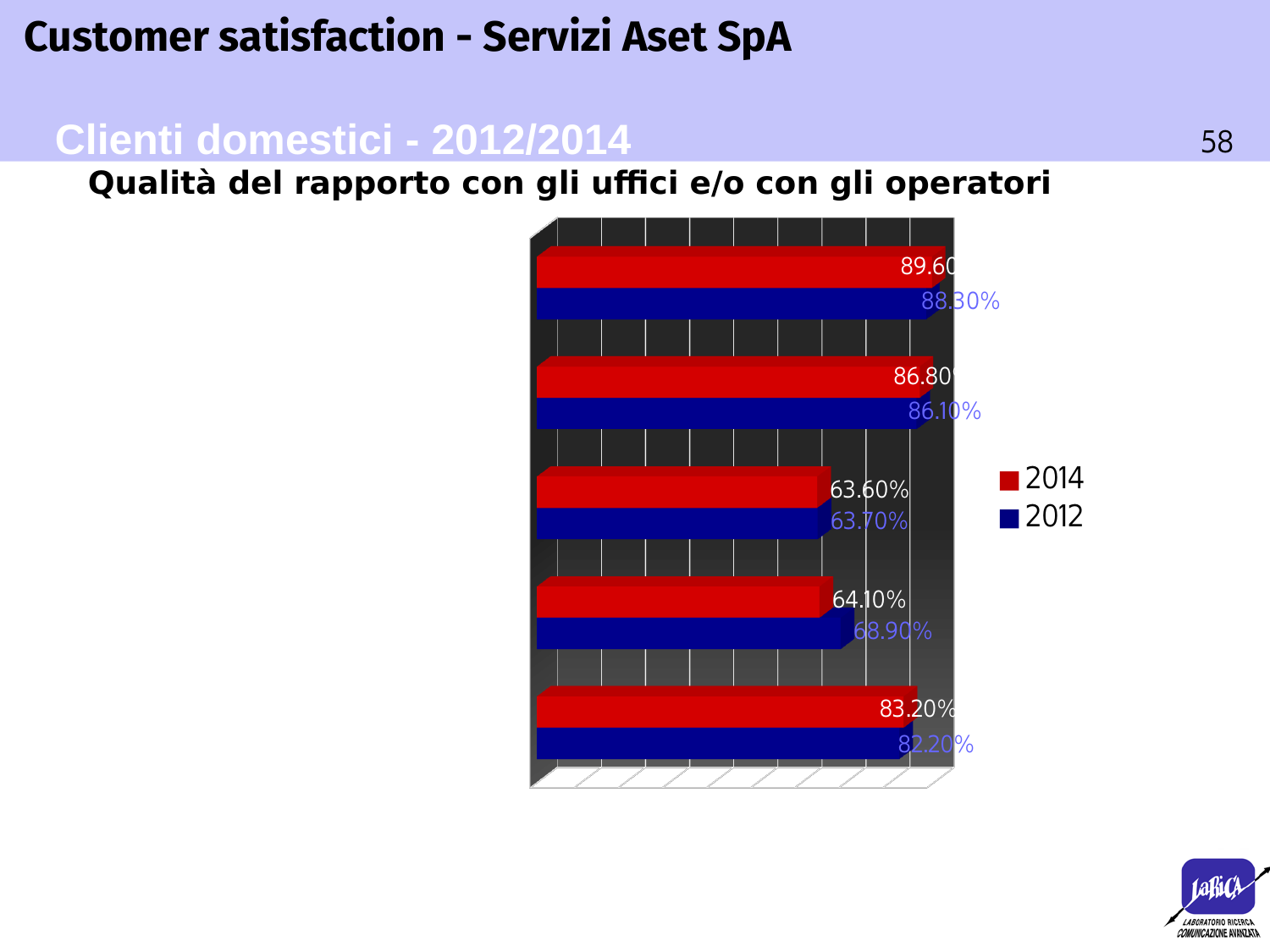

Clienti domestici - 2012/2014
Qualità del rapporto con gli uffici e/o con gli operatori

[unsupported chart]